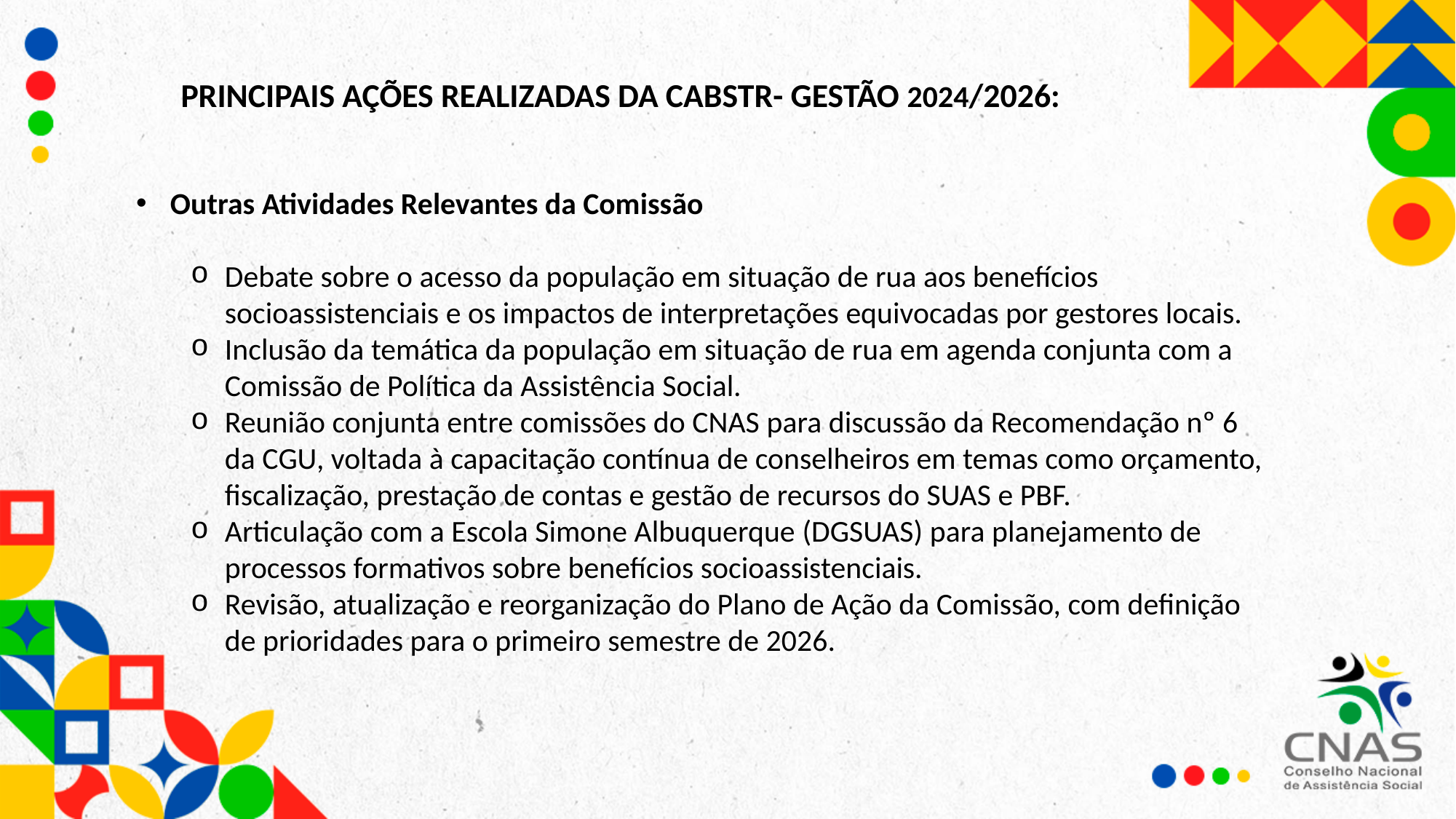

PRINCIPAIS AÇÕES REALIZADAS DA CABSTR- GESTÃO 2024/2026:

Outras Atividades Relevantes da Comissão

Debate sobre o acesso da população em situação de rua aos benefícios socioassistenciais e os impactos de interpretações equivocadas por gestores locais.
Inclusão da temática da população em situação de rua em agenda conjunta com a Comissão de Política da Assistência Social.
Reunião conjunta entre comissões do CNAS para discussão da Recomendação nº 6 da CGU, voltada à capacitação contínua de conselheiros em temas como orçamento, fiscalização, prestação de contas e gestão de recursos do SUAS e PBF.
Articulação com a Escola Simone Albuquerque (DGSUAS) para planejamento de processos formativos sobre benefícios socioassistenciais.
Revisão, atualização e reorganização do Plano de Ação da Comissão, com definição de prioridades para o primeiro semestre de 2026.